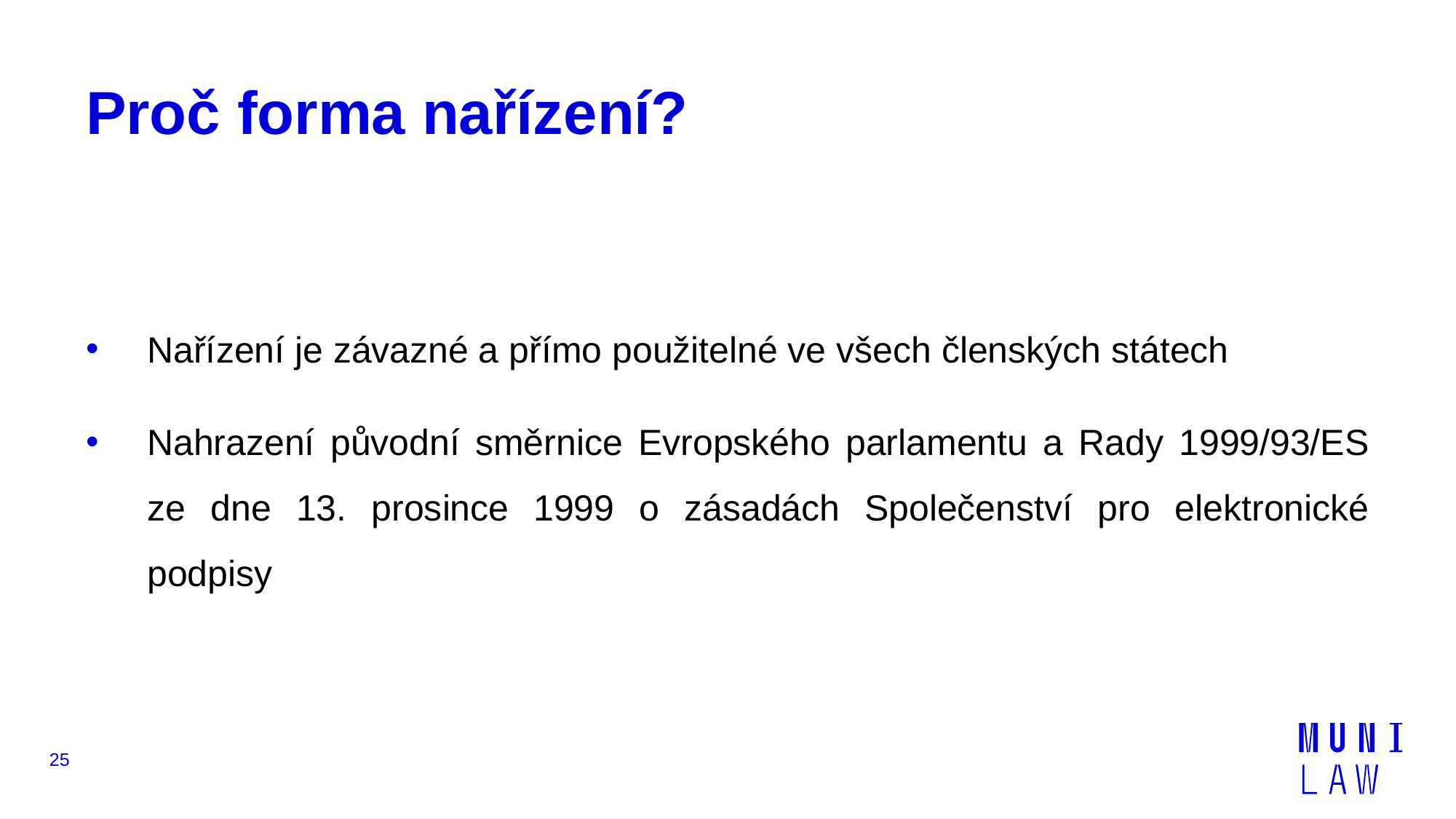

# Proč forma nařízení?
Nařízení je závazné a přímo použitelné ve všech členských státech
Nahrazení původní směrnice Evropského parlamentu a Rady 1999/93/ES ze dne 13. prosince 1999 o zásadách Společenství pro elektronické podpisy
25